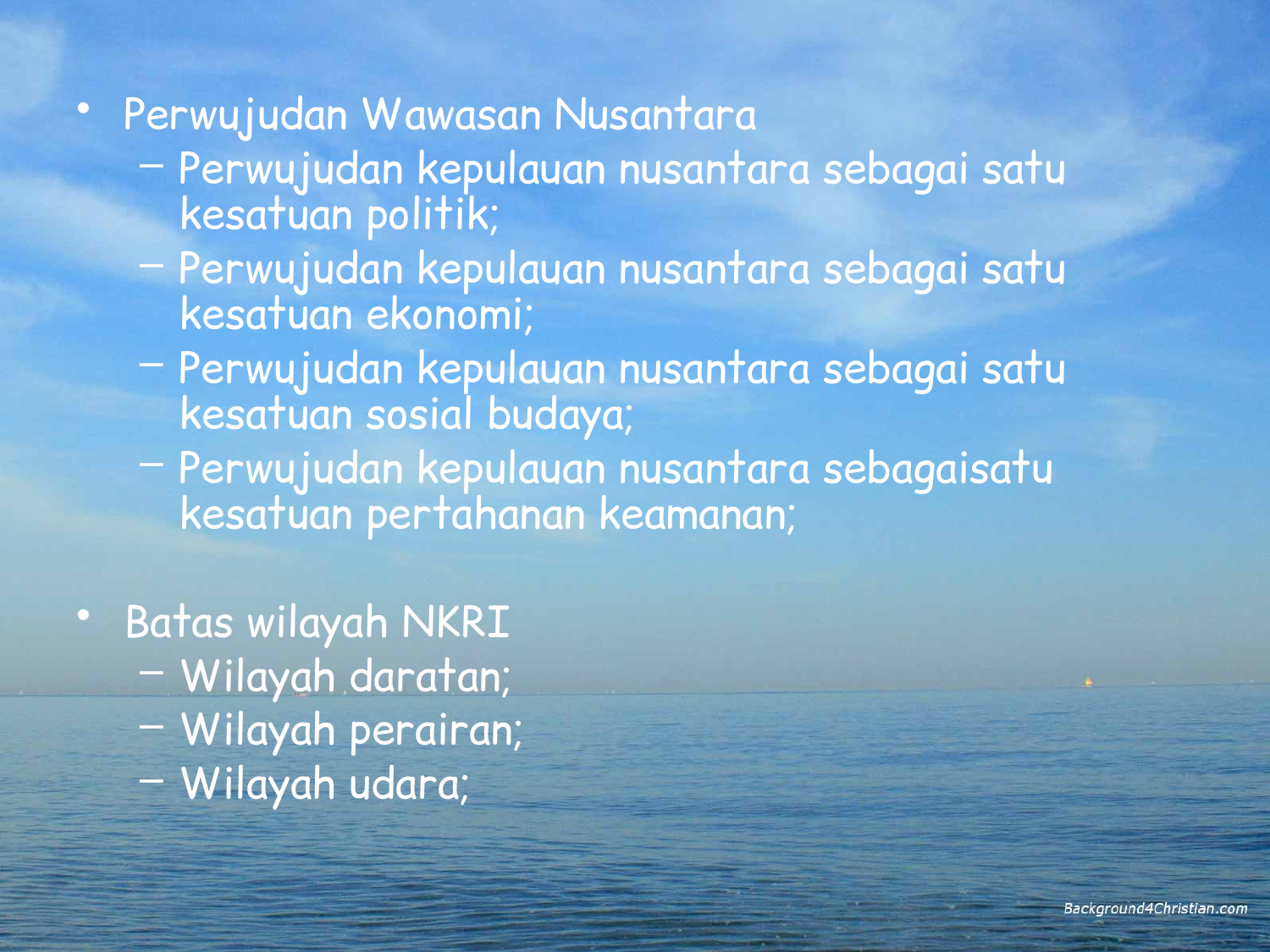

Perwujudan Wawasan Nusantara
Perwujudan kepulauan nusantara sebagai satu kesatuan politik;
Perwujudan kepulauan nusantara sebagai satu kesatuan ekonomi;
Perwujudan kepulauan nusantara sebagai satu kesatuan sosial budaya;
Perwujudan kepulauan nusantara sebagaisatu kesatuan pertahanan keamanan;

Batas wilayah NKRI
Wilayah daratan;
Wilayah perairan;
Wilayah udara;